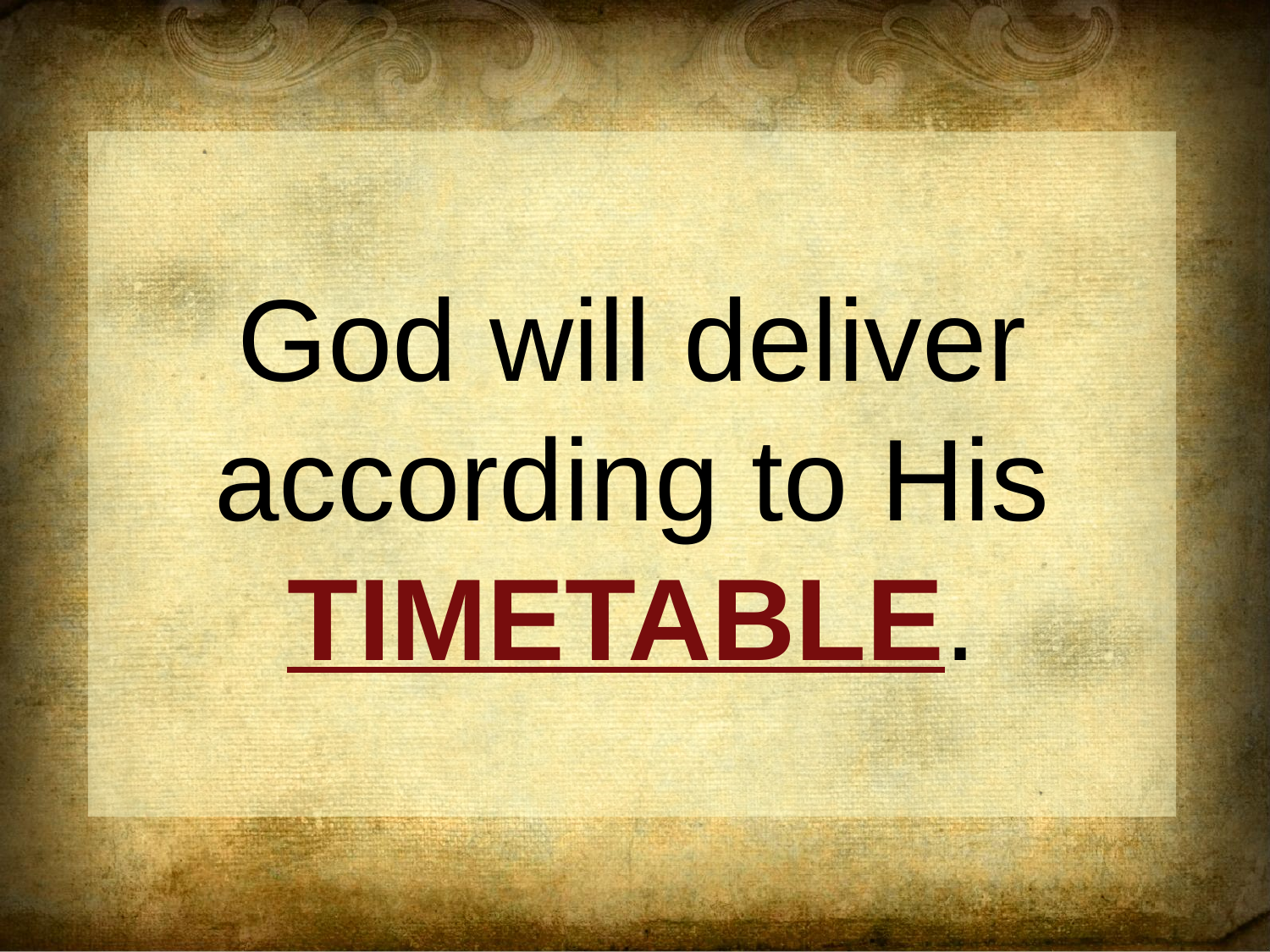

God will deliver according to His
TIMETABLE.